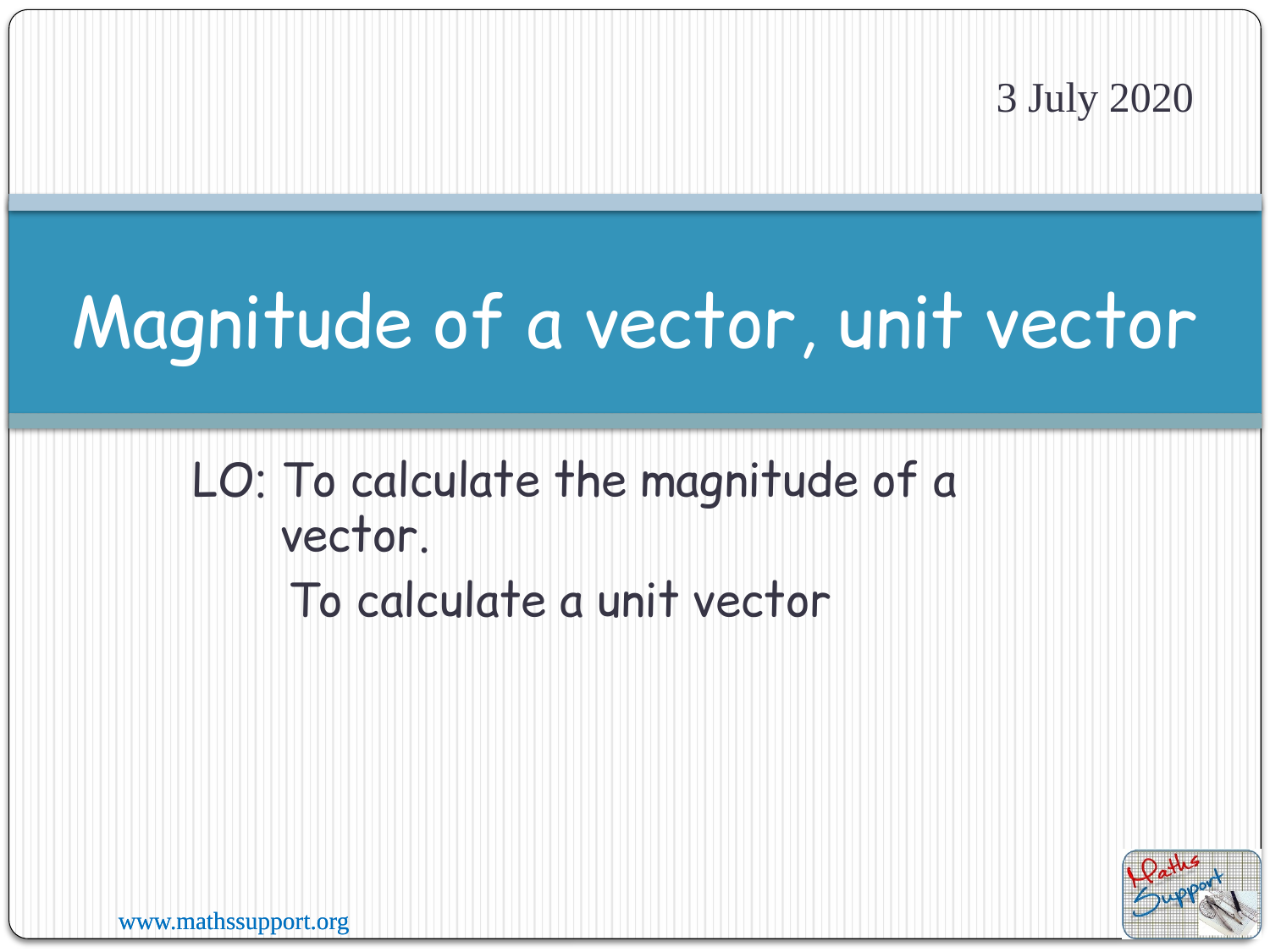

3 July 2020
# Magnitude of a vector, unit vector
LO: To calculate the magnitude of a vector.
To calculate a unit vector